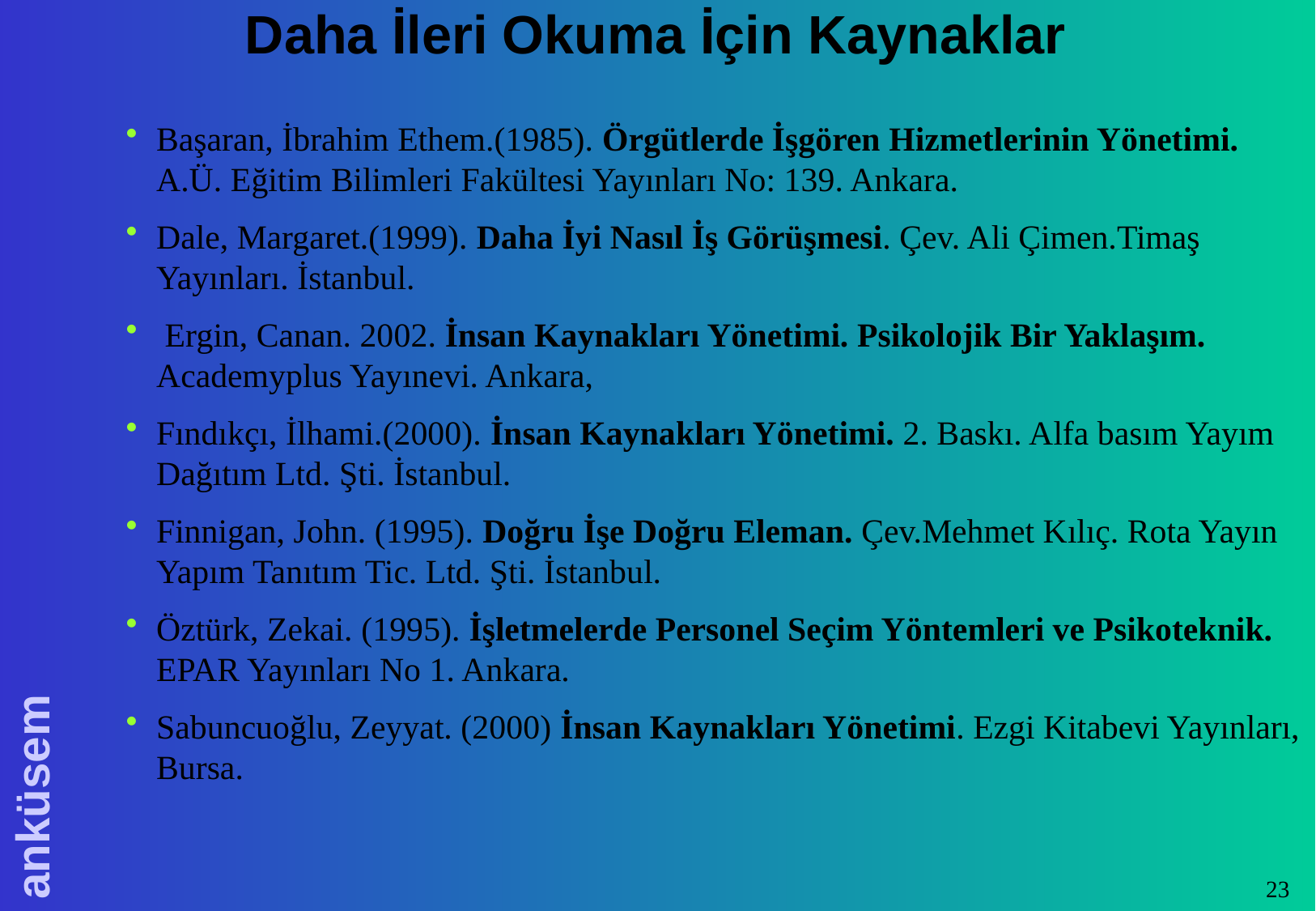

# Daha İleri Okuma İçin Kaynaklar
Başaran, İbrahim Ethem.(1985). Örgütlerde İşgören Hizmetlerinin Yönetimi. A.Ü. Eğitim Bilimleri Fakültesi Yayınları No: 139. Ankara.
Dale, Margaret.(1999). Daha İyi Nasıl İş Görüşmesi. Çev. Ali Çimen.Timaş Yayınları. İstanbul.
 Ergin, Canan. 2002. İnsan Kaynakları Yönetimi. Psikolojik Bir Yaklaşım. Academyplus Yayınevi. Ankara,
Fındıkçı, İlhami.(2000). İnsan Kaynakları Yönetimi. 2. Baskı. Alfa basım Yayım Dağıtım Ltd. Şti. İstanbul.
Finnigan, John. (1995). Doğru İşe Doğru Eleman. Çev.Mehmet Kılıç. Rota Yayın Yapım Tanıtım Tic. Ltd. Şti. İstanbul.
Öztürk, Zekai. (1995). İşletmelerde Personel Seçim Yöntemleri ve Psikoteknik. EPAR Yayınları No 1. Ankara.
Sabuncuoğlu, Zeyyat. (2000) İnsan Kaynakları Yönetimi. Ezgi Kitabevi Yayınları, Bursa.

23